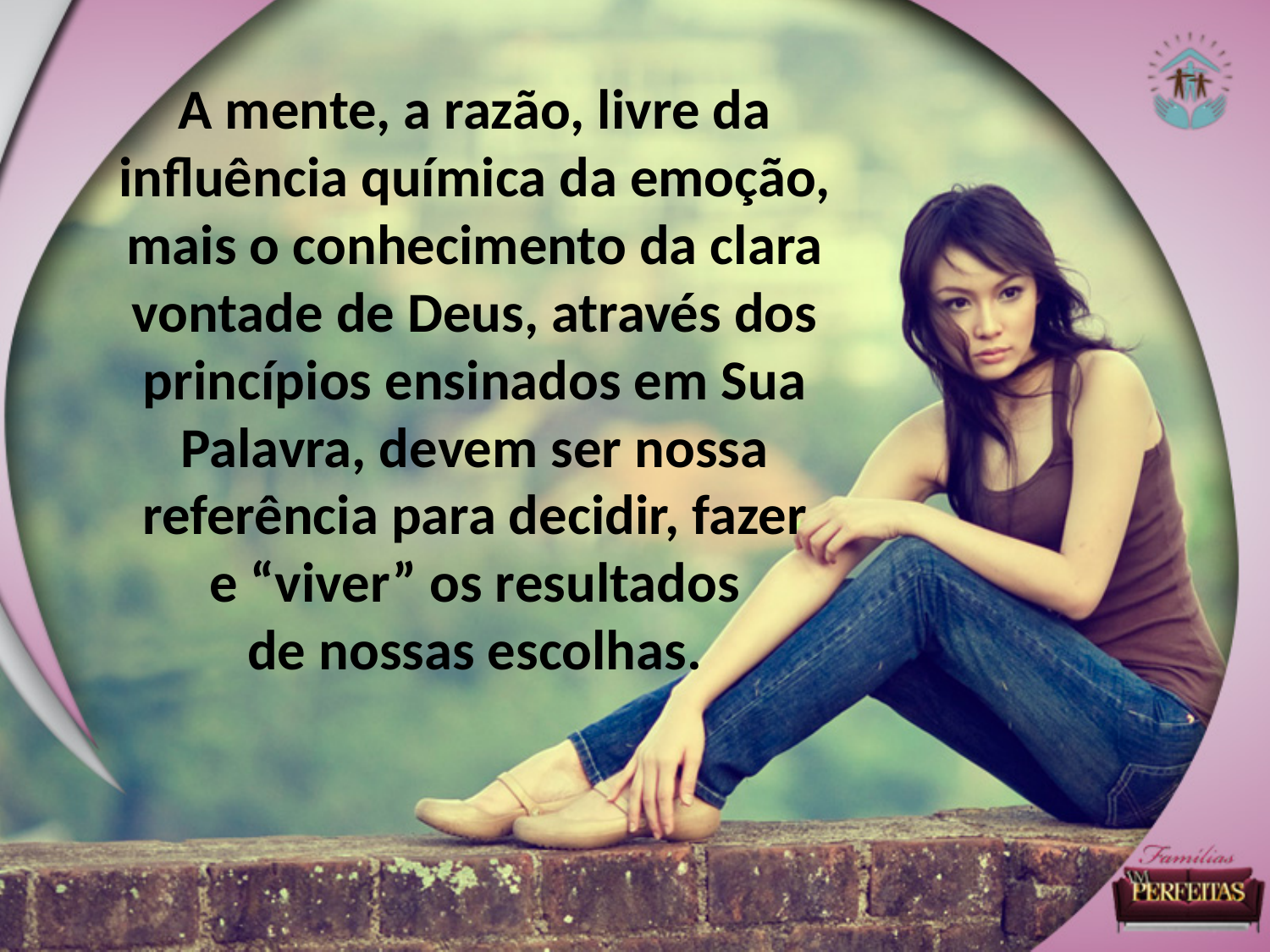

A mente, a razão, livre da influência química da emoção, mais o conhecimento da clara vontade de Deus, através dos princípios ensinados em Sua Palavra, devem ser nossa referência para decidir, fazer
e “viver” os resultados
de nossas escolhas.